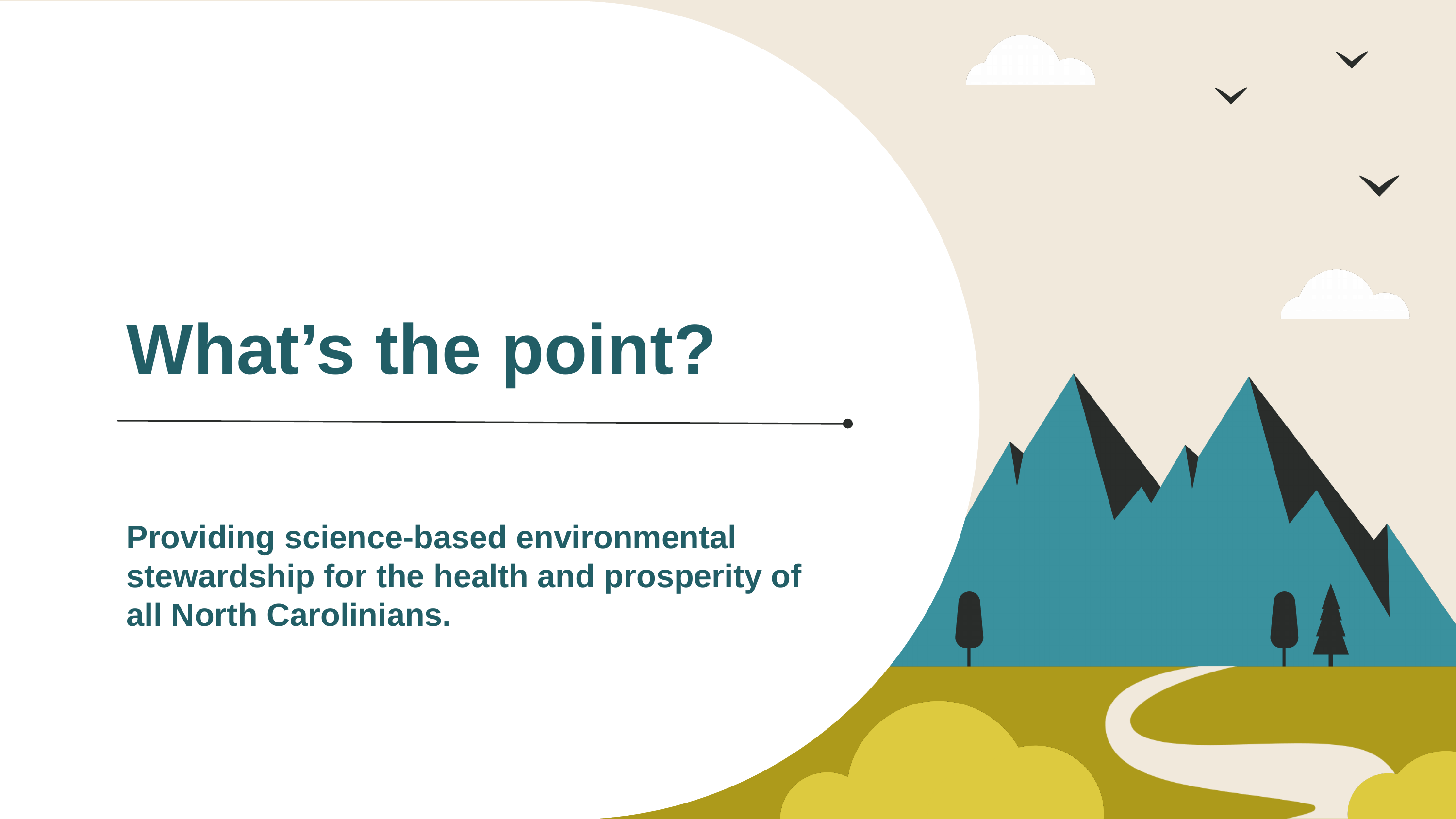

What’s the point?

Providing science-based environmental stewardship for the health and prosperity of all North Carolinians.